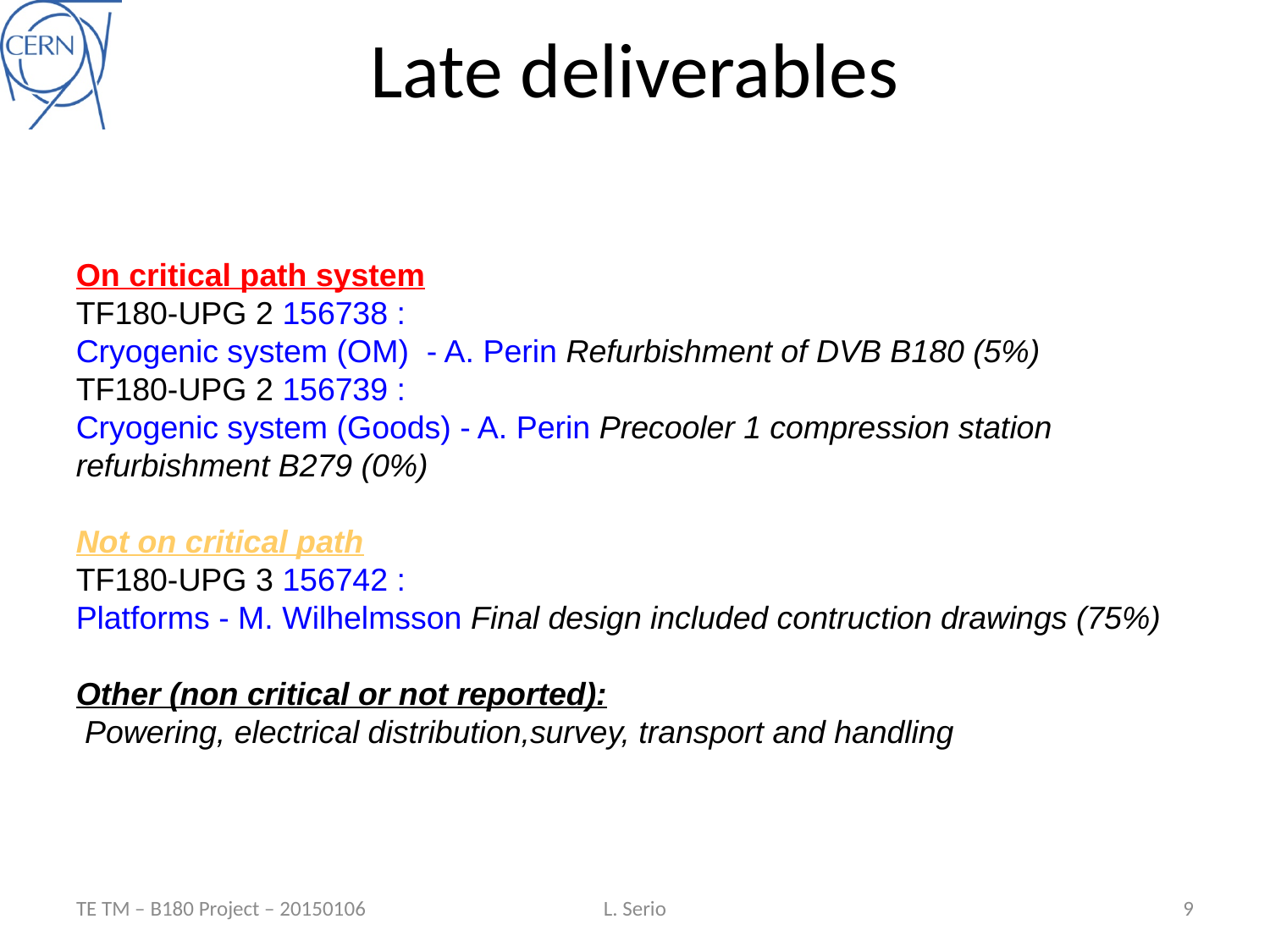

# Late deliverables
On critical path system
TF180-UPG 2 156738 :
Cryogenic system (OM)  - A. Perin Refurbishment of DVB B180 (5%)
TF180-UPG 2 156739 :
Cryogenic system (Goods) - A. Perin Precooler 1 compression station refurbishment B279 (0%)

Not on critical path
TF180-UPG 3 156742 :
Platforms - M. Wilhelmsson Final design included contruction drawings (75%)

Other (non critical or not reported):
 Powering, electrical distribution,survey, transport and handling
TE TM – B180 Project – 20150106
L. Serio
9